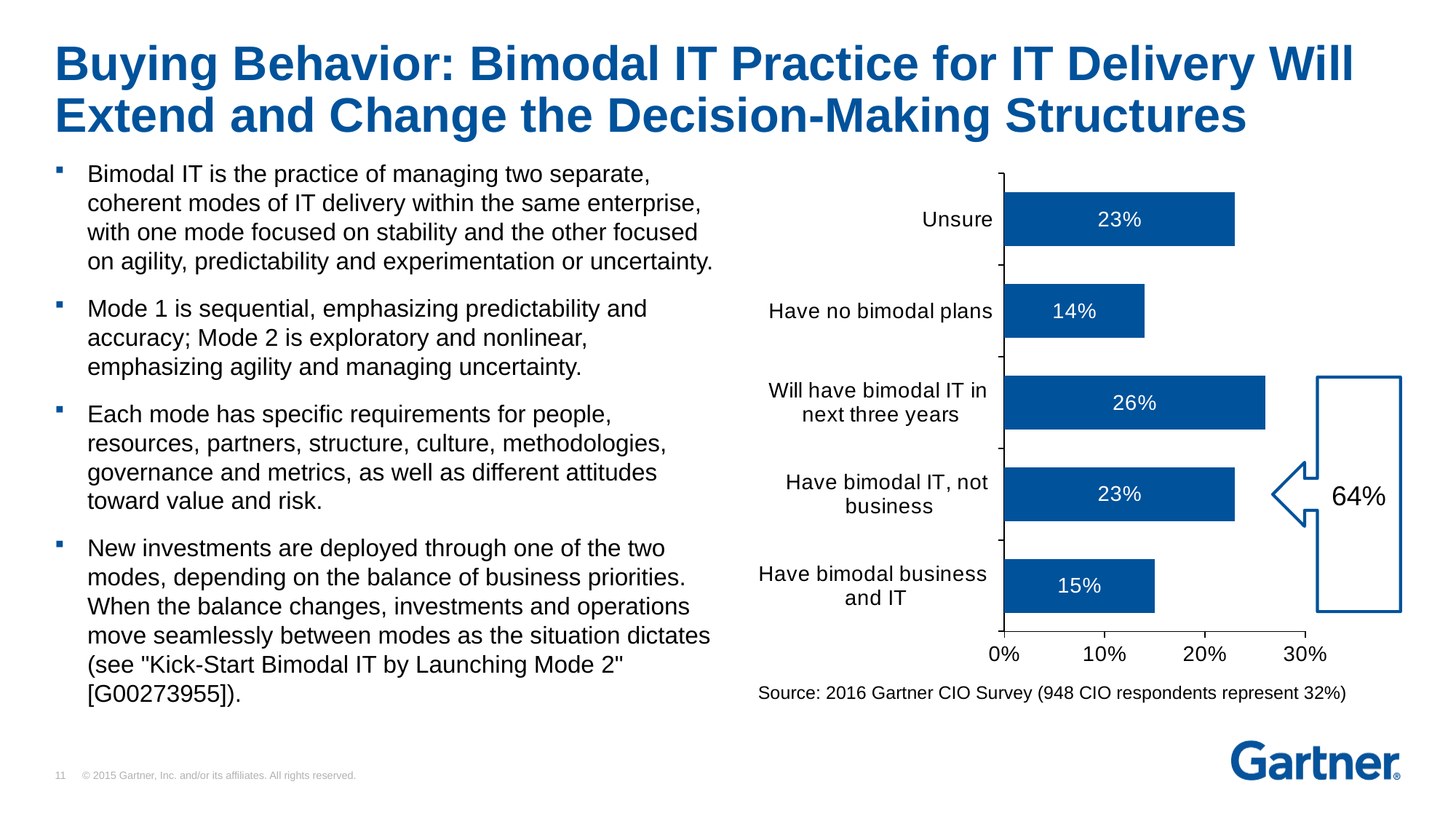

# Buying Behavior: Bimodal IT Practice for IT Delivery Will Extend and Change the Decision-Making Structures
Bimodal IT is the practice of managing two separate, coherent modes of IT delivery within the same enterprise, with one mode focused on stability and the other focused on agility, predictability and experimentation or uncertainty.
Mode 1 is sequential, emphasizing predictability and accuracy; Mode 2 is exploratory and nonlinear, emphasizing agility and managing uncertainty.
Each mode has specific requirements for people, resources, partners, structure, culture, methodologies, governance and metrics, as well as different attitudes toward value and risk.
New investments are deployed through one of the two modes, depending on the balance of business priorities. When the balance changes, investments and operations move seamlessly between modes as the situation dictates (see "Kick-Start Bimodal IT by Launching Mode 2" [G00273955]).

### Chart

| Category | All (N=948) |
|---|---|
| Have bimodal business
and IT | 0.15 |
| Have bimodal IT, not
business | 0.23 |
| Will have bimodal IT in
next three years | 0.26 |
| Have no bimodal plans | 0.14 |
| Unsure | 0.23 |
64%
Source: 2016 Gartner CIO Survey (948 CIO respondents represent 32%)